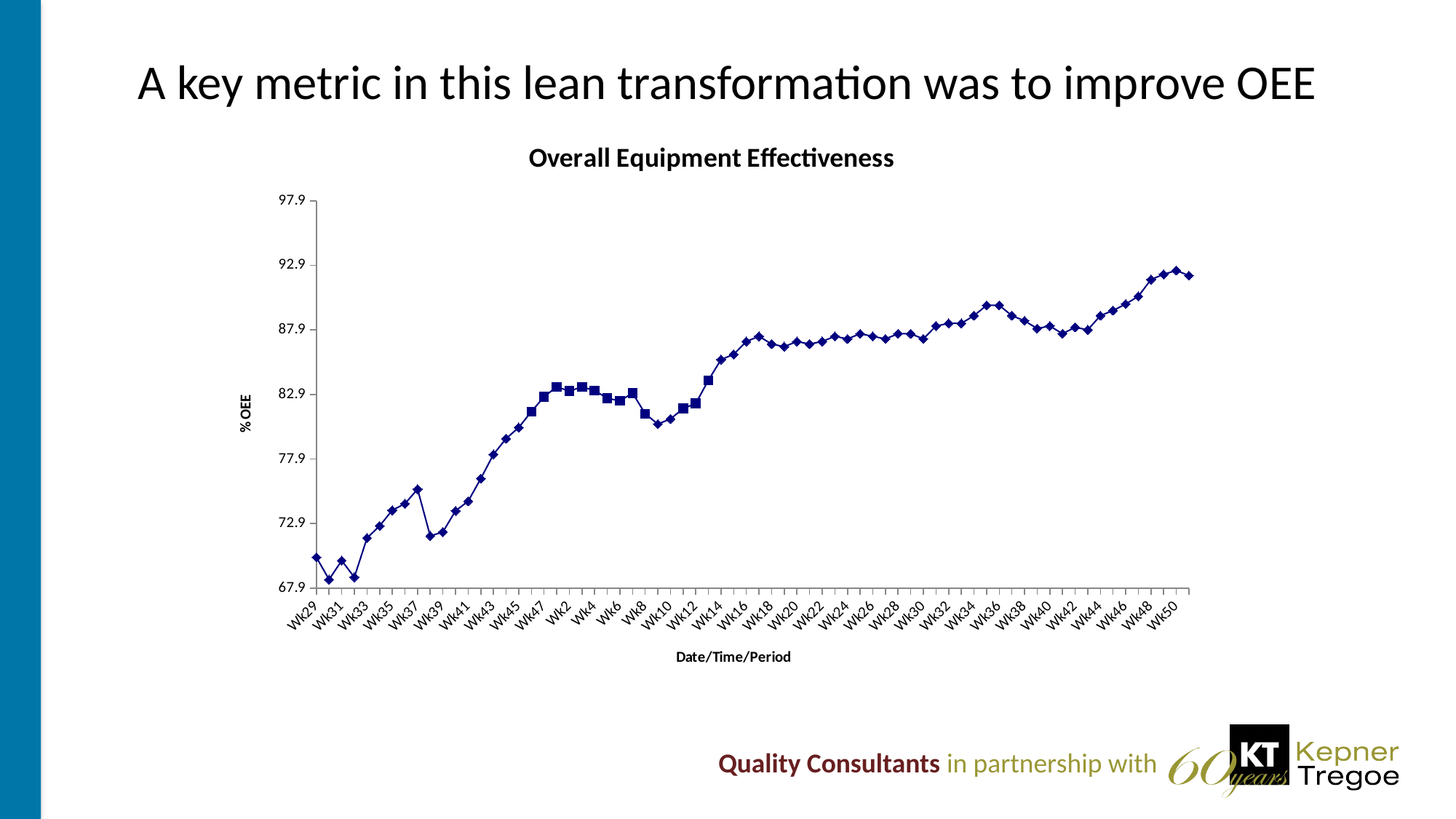

# A key metric in this lean transformation was to improve OEE

### Chart: Overall Equipment Effectiveness

| Category | 5 period smoothed |  +2 Sigma |  +1 Sigma |  -1 Sigma |  -2 Sigma |
|---|---|---|---|---|---|
| Wk29 | 70.27931455220471 | 84.7553163470036 | 84.14567285591039 | 82.92638587372394 | 82.31674238263074 |
| Wk30 | 68.55912739560438 | 84.7553163470036 | 84.14567285591039 | 82.92638587372394 | 82.31674238263074 |
| Wk31 | 70.02696066306633 | 84.7553163470036 | 84.14567285591039 | 82.92638587372394 | 82.31674238263074 |
| Wk32 | 68.73557031136357 | 84.7553163470036 | 84.14567285591039 | 82.92638587372394 | 82.31674238263074 |
| Wk33 | 71.77140810991068 | 84.7553163470036 | 84.14567285591039 | 82.92638587372394 | 82.31674238263074 |
| Wk34 | 72.71554519946974 | 84.7553163470036 | 84.14567285591039 | 82.92638587372394 | 82.31674238263074 |
| Wk35 | 73.92144713874417 | 84.7553163470036 | 84.14567285591039 | 82.92638587372394 | 82.31674238263074 |
| Wk36 | 74.43468420442727 | 84.7553163470036 | 84.14567285591039 | 82.92638587372394 | 82.31674238263074 |
| Wk37 | 75.55753438511667 | 84.7553163470036 | 84.14567285591039 | 82.92638587372394 | 82.31674238263074 |
| Wk38 | 71.92985300095248 | 84.7553163470036 | 84.14567285591039 | 82.92638587372394 | 82.31674238263074 |
| Wk39 | 72.24092345253018 | 84.7553163470036 | 84.14567285591039 | 82.92638587372394 | 82.31674238263074 |
| Wk40 | 73.87671188449656 | 84.7553163470036 | 84.14567285591039 | 82.92638587372394 | 82.31674238263074 |
| Wk41 | 74.62605500491392 | 84.7553163470036 | 84.14567285591039 | 82.92638587372394 | 82.31674238263074 |
| Wk42 | 76.38030629670197 | 84.7553163470036 | 84.14567285591039 | 82.92638587372394 | 82.31674238263074 |
| Wk43 | 78.25198518212694 | 84.7553163470036 | 84.14567285591039 | 82.92638587372394 | 82.31674238263074 |
| Wk44 | 79.47253113871032 | 84.7553163470036 | 84.14567285591039 | 82.92638587372394 | 82.31674238263074 |
| Wk45 | 80.33517140003309 | 84.7553163470036 | 84.14567285591039 | 82.92638587372394 | 82.31674238263074 |
| Wk46 | 81.56413021893432 | 84.7553163470036 | 84.14567285591039 | 82.92638587372394 | 82.31674238263074 |
| Wk47 | 82.7147488952058 | 84.7553163470036 | 84.14567285591039 | 82.92638587372394 | 82.31674238263074 |
| Wk1 | 83.48779953312518 | 84.7553163470036 | 84.14567285591039 | 82.92638587372394 | 82.31674238263074 |
| Wk2 | 83.1561831249641 | 84.7553163470036 | 84.14567285591039 | 82.92638587372394 | 82.31674238263074 |
| Wk3 | 83.48406444459974 | 84.7553163470036 | 84.14567285591039 | 82.92638587372394 | 82.31674238263074 |
| Wk4 | 83.2 | 84.7553163470036 | 84.14567285591039 | 82.92638587372394 | 82.31674238263074 |
| Wk5 | 82.6 | 84.7553163470036 | 84.14567285591039 | 82.92638587372394 | 82.31674238263074 |
| Wk6 | 82.4 | 84.7553163470036 | 84.14567285591039 | 82.92638587372394 | 82.31674238263074 |
| Wk7 | 83.0 | 84.7553163470036 | 84.14567285591039 | 82.92638587372394 | 82.31674238263074 |
| Wk8 | 81.4 | 84.7553163470036 | 84.14567285591039 | 82.92638587372394 | 82.31674238263074 |
| Wk9 | 80.6 | 84.7553163470036 | 84.14567285591039 | 82.92638587372394 | 82.31674238263074 |
| Wk10 | 81.0 | 84.7553163470036 | 84.14567285591039 | 82.92638587372394 | 82.31674238263074 |
| Wk11 | 81.8 | 84.7553163470036 | 84.14567285591039 | 82.92638587372394 | 82.31674238263074 |
| Wk12 | 82.2 | 84.7553163470036 | 84.14567285591039 | 82.92638587372394 | 82.31674238263074 |
| Wk13 | 84.0 | 84.7553163470036 | 84.14567285591039 | 82.92638587372394 | 82.31674238263074 |
| Wk14 | 85.6 | 84.7553163470036 | 84.14567285591039 | 82.92638587372394 | 82.31674238263074 |
| Wk15 | 86.0 | 84.7553163470036 | 84.14567285591039 | 82.92638587372394 | 82.31674238263074 |
| Wk16 | 87.0 | 84.7553163470036 | 84.14567285591039 | 82.92638587372394 | 82.31674238263074 |
| Wk17 | 87.4 | 84.7553163470036 | 84.14567285591039 | 82.92638587372394 | 82.31674238263074 |
| Wk18 | 86.8 | 84.7553163470036 | 84.14567285591039 | 82.92638587372394 | 82.31674238263074 |
| Wk19 | 86.6 | 84.7553163470036 | 84.14567285591039 | 82.92638587372394 | 82.31674238263074 |
| Wk20 | 87.0 | 84.7553163470036 | 84.14567285591039 | 82.92638587372394 | 82.31674238263074 |
| Wk21 | 86.8 | 84.7553163470036 | 84.14567285591039 | 82.92638587372394 | 82.31674238263074 |
| Wk22 | 87.0 | 84.7553163470036 | 84.14567285591039 | 82.92638587372394 | 82.31674238263074 |
| Wk23 | 87.4 | 84.7553163470036 | 84.14567285591039 | 82.92638587372394 | 82.31674238263074 |
| Wk24 | 87.2 | 84.7553163470036 | 84.14567285591039 | 82.92638587372394 | 82.31674238263074 |
| Wk25 | 87.6 | 84.7553163470036 | 84.14567285591039 | 82.92638587372394 | 82.31674238263074 |
| Wk26 | 87.4 | 84.7553163470036 | 84.14567285591039 | 82.92638587372394 | 82.31674238263074 |
| Wk27 | 87.2 | 84.7553163470036 | 84.14567285591039 | 82.92638587372394 | 82.31674238263074 |
| Wk28 | 87.6 | 84.7553163470036 | 84.14567285591039 | 82.92638587372394 | 82.31674238263074 |
| Wk29 | 87.6 | 84.7553163470036 | 84.14567285591039 | 82.92638587372394 | 82.31674238263074 |
| Wk30 | 87.2 | 84.7553163470036 | 84.14567285591039 | 82.92638587372394 | 82.31674238263074 |
| Wk31 | 88.2 | 84.7553163470036 | 84.14567285591039 | 82.92638587372394 | 82.31674238263074 |
| Wk32 | 88.4 | 84.7553163470036 | 84.14567285591039 | 82.92638587372394 | 82.31674238263074 |
| Wk33 | 88.4 | 84.7553163470036 | 84.14567285591039 | 82.92638587372394 | 82.31674238263074 |
| Wk34 | 89.0 | 84.7553163470036 | 84.14567285591039 | 82.92638587372394 | 82.31674238263074 |
| Wk35 | 89.8 | 84.7553163470036 | 84.14567285591039 | 82.92638587372394 | 82.31674238263074 |
| Wk36 | 89.8 | 84.7553163470036 | 84.14567285591039 | 82.92638587372394 | 82.31674238263074 |
| Wk37 | 89.0 | 84.7553163470036 | 84.14567285591039 | 82.92638587372394 | 82.31674238263074 |
| Wk38 | 88.6 | 84.7553163470036 | 84.14567285591039 | 82.92638587372394 | 82.31674238263074 |
| Wk39 | 88.0 | 84.7553163470036 | 84.14567285591039 | 82.92638587372394 | 82.31674238263074 |
| Wk40 | 88.2 | 84.7553163470036 | 84.14567285591039 | 82.92638587372394 | 82.31674238263074 |
| Wk41 | 87.6 | 84.7553163470036 | 84.14567285591039 | 82.92638587372394 | 82.31674238263074 |
| Wk42 | 88.1 | 84.7553163470036 | 84.14567285591039 | 82.92638587372394 | 82.31674238263074 |
| Wk43 | 87.9 | 84.7553163470036 | 84.14567285591039 | 82.92638587372394 | 82.31674238263074 |
| Wk44 | 89.0 | 84.7553163470036 | 84.14567285591039 | 82.92638587372394 | 82.31674238263074 |
| Wk45 | 89.4 | 84.7553163470036 | 84.14567285591039 | 82.92638587372394 | 82.31674238263074 |
| Wk46 | 89.9 | 84.7553163470036 | 84.14567285591039 | 82.92638587372394 | 82.31674238263074 |
| Wk47 | 90.5 | 84.7553163470036 | 84.14567285591039 | 82.92638587372394 | 82.31674238263074 |
| Wk48 | 91.8 | 84.7553163470036 | 84.14567285591039 | 82.92638587372394 | 82.31674238263074 |
| Wk49 | 92.2 | 84.7553163470036 | 84.14567285591039 | 82.92638587372394 | 82.31674238263074 |
| Wk50 | 92.5 | 84.7553163470036 | 84.14567285591039 | 82.92638587372394 | 82.31674238263074 |
| Wk51 | 92.1 | 84.7553163470036 | 84.14567285591039 | 82.92638587372394 | 82.31674238263074 |